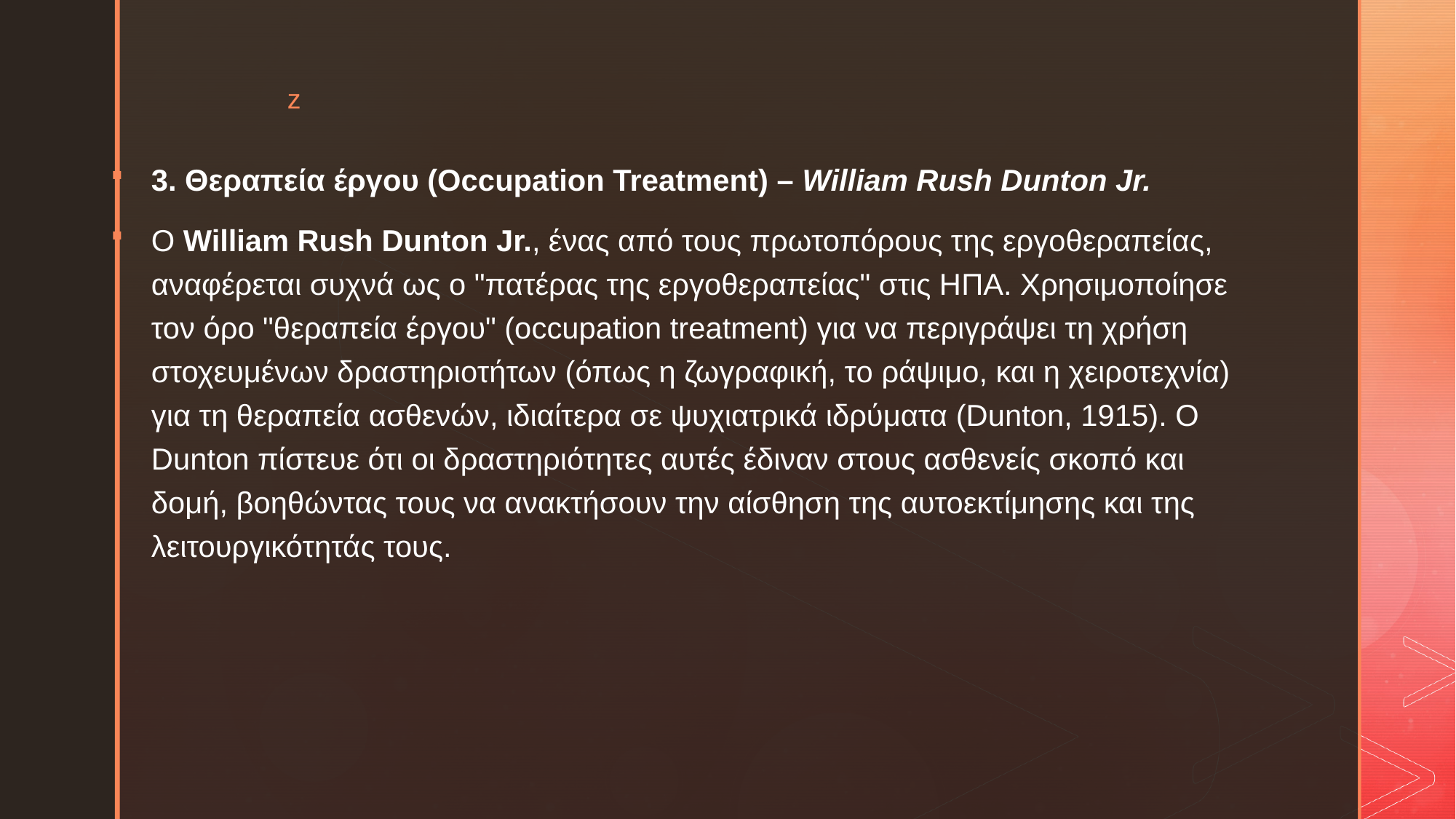

3. Θεραπεία έργου (Occupation Treatment) – William Rush Dunton Jr.
Ο William Rush Dunton Jr., ένας από τους πρωτοπόρους της εργοθεραπείας, αναφέρεται συχνά ως ο "πατέρας της εργοθεραπείας" στις ΗΠΑ. Χρησιμοποίησε τον όρο "θεραπεία έργου" (occupation treatment) για να περιγράψει τη χρήση στοχευμένων δραστηριοτήτων (όπως η ζωγραφική, το ράψιμο, και η χειροτεχνία) για τη θεραπεία ασθενών, ιδιαίτερα σε ψυχιατρικά ιδρύματα (Dunton, 1915). Ο Dunton πίστευε ότι οι δραστηριότητες αυτές έδιναν στους ασθενείς σκοπό και δομή, βοηθώντας τους να ανακτήσουν την αίσθηση της αυτοεκτίμησης και της λειτουργικότητάς τους.